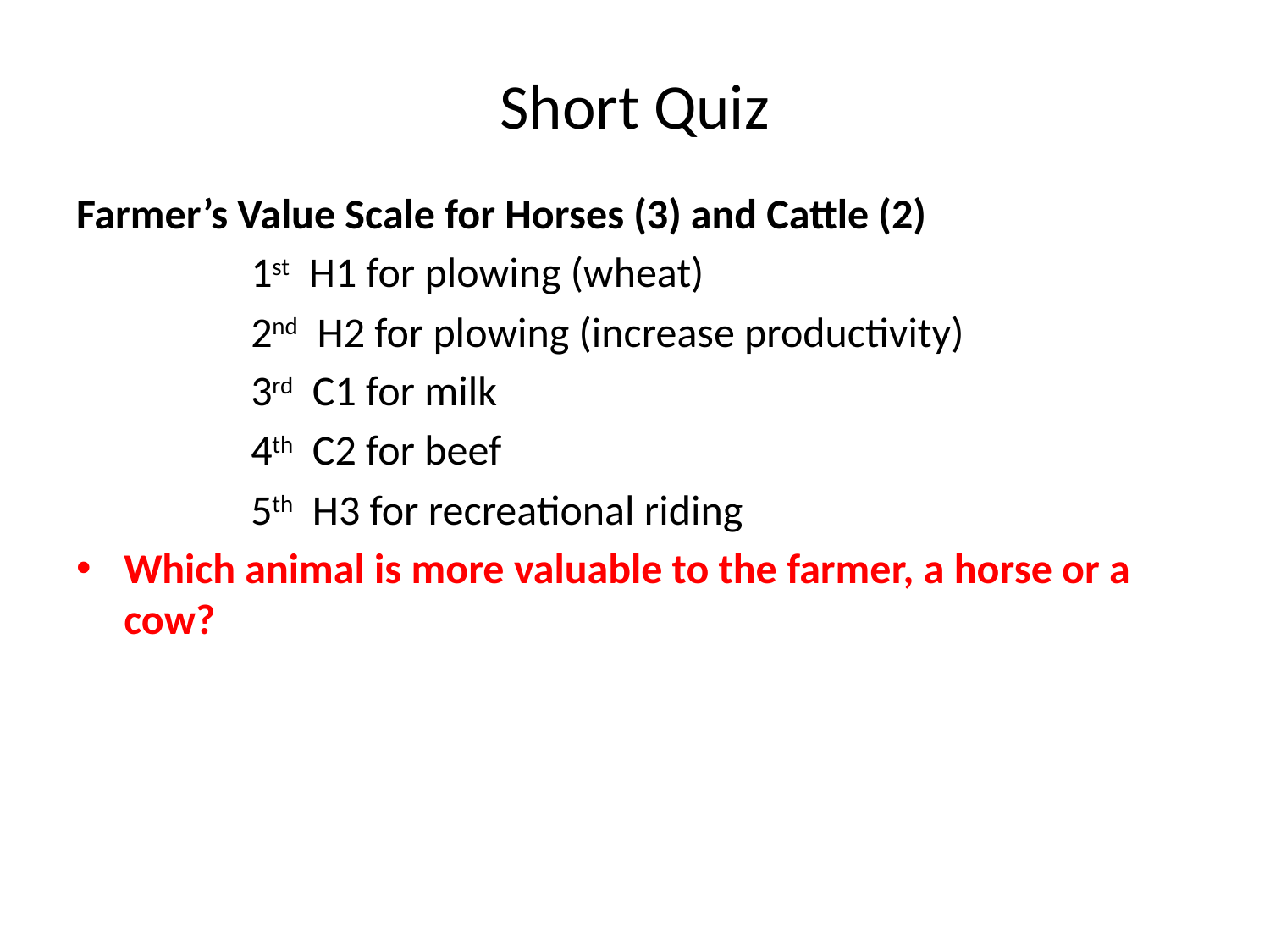

# Short Quiz
Farmer’s Value Scale for Horses (3) and Cattle (2)
		1st  H1 for plowing (wheat)
		2nd  H2 for plowing (increase productivity)
		3rd  C1 for milk
		4th  C2 for beef
		5th  H3 for recreational riding
Which animal is more valuable to the farmer, a horse or a cow?